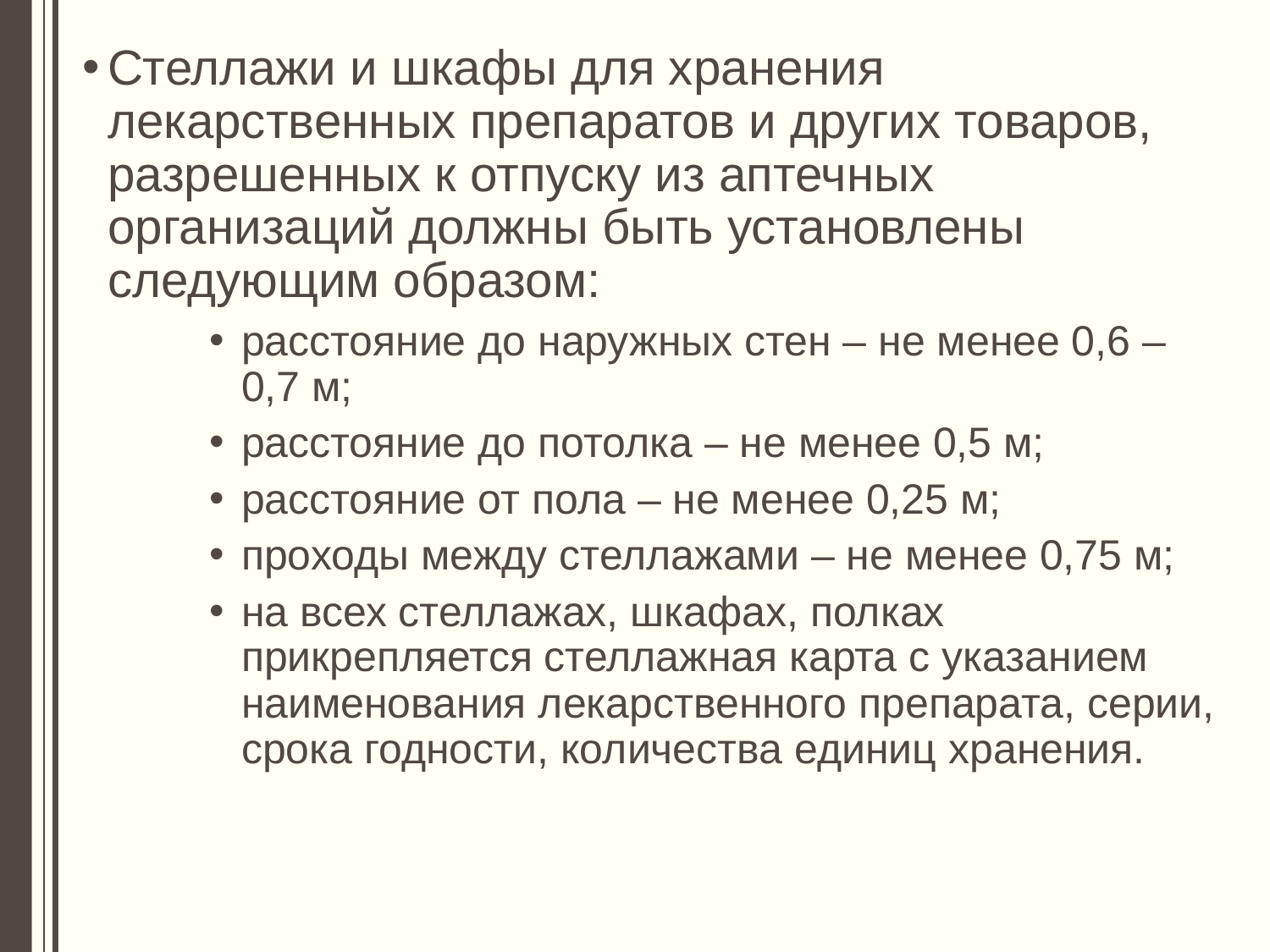

Стеллажи и шкафы для хранения лекарственных препаратов и других товаров, разрешенных к отпуску из аптечных организаций должны быть установлены следующим образом:
расстояние до наружных стен – не менее 0,6 – 0,7 м;
расстояние до потолка – не менее 0,5 м;
расстояние от пола – не менее 0,25 м;
проходы между стеллажами – не менее 0,75 м;
на всех стеллажах, шкафах, полках прикрепляется стеллажная карта с указанием наименования лекарственного препарата, серии, срока годности, количества единиц хранения.